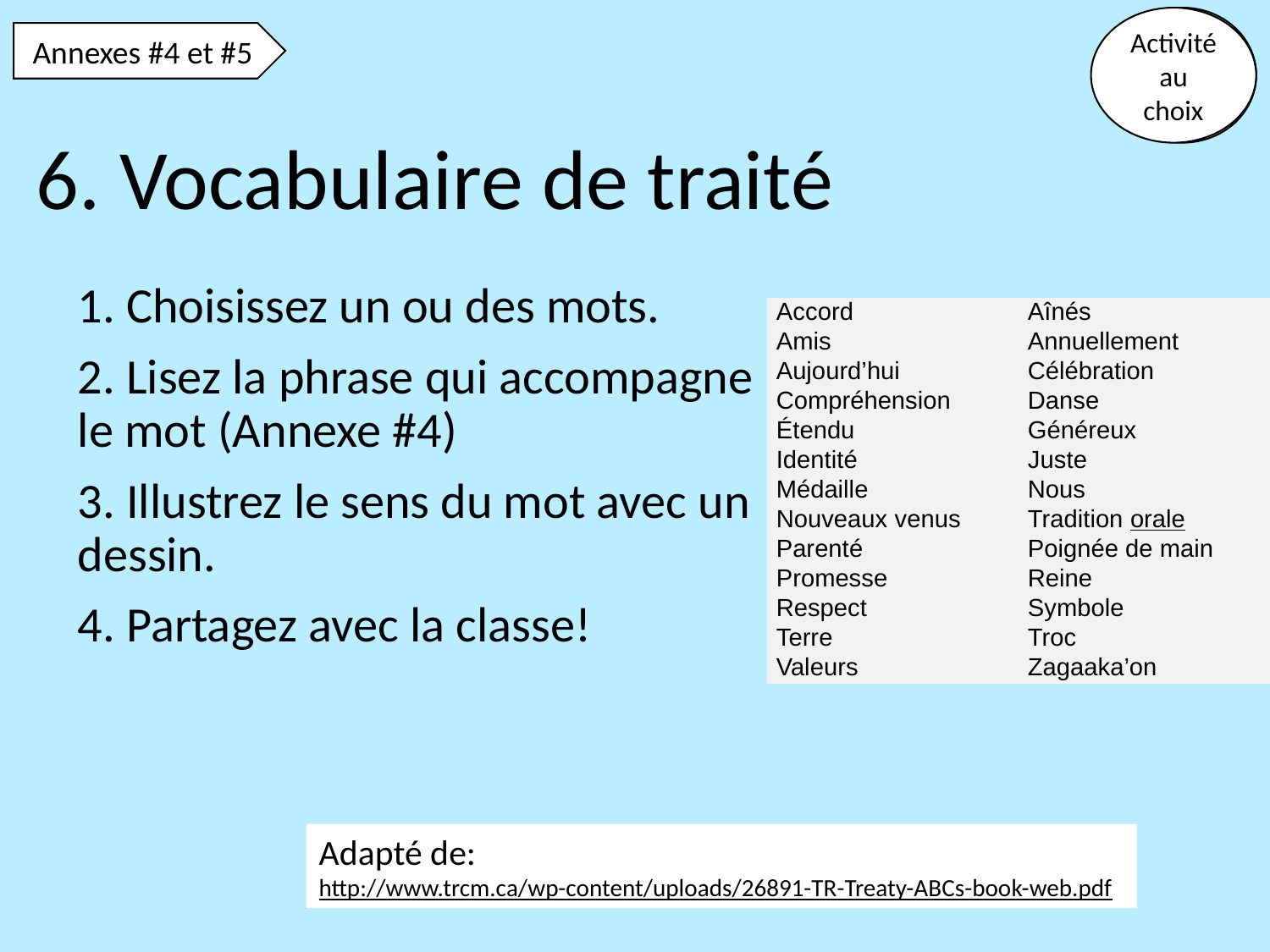

Activité au choix
Choice Board
Annexes #4 et #5
# 6. Vocabulaire de traité
1. Choisissez un ou des mots.
2. Lisez la phrase qui accompagne le mot (Annexe #4)
3. Illustrez le sens du mot avec un dessin.
4. Partagez avec la classe!
| Accord | Aînés |
| --- | --- |
| Amis | Annuellement |
| Aujourd’hui | Célébration |
| Compréhension | Danse |
| Étendu | Généreux |
| Identité | Juste |
| Médaille | Nous |
| Nouveaux venus | Tradition orale |
| Parenté | Poignée de main |
| Promesse | Reine |
| Respect | Symbole |
| Terre | Troc |
| Valeurs | Zagaaka’on |
Adapté de:
http://www.trcm.ca/wp-content/uploads/26891-TR-Treaty-ABCs-book-web.pdf